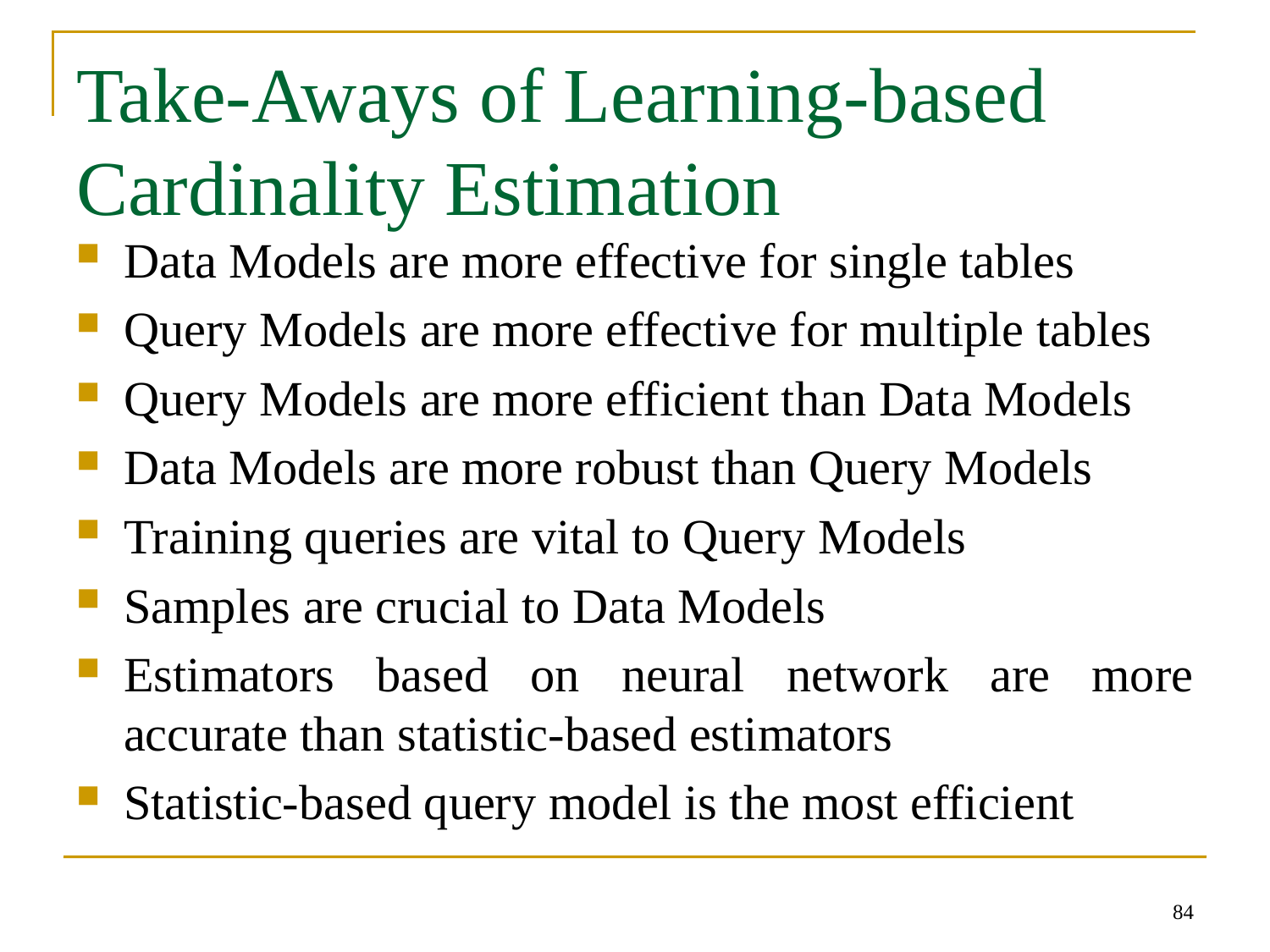

# Take-Aways of Learning-based Cardinality Estimation
Data Models are more effective for single tables
Query Models are more effective for multiple tables
Query Models are more efficient than Data Models
Data Models are more robust than Query Models
Training queries are vital to Query Models
Samples are crucial to Data Models
Estimators based on neural network are more accurate than statistic-based estimators
Statistic-based query model is the most efficient
84